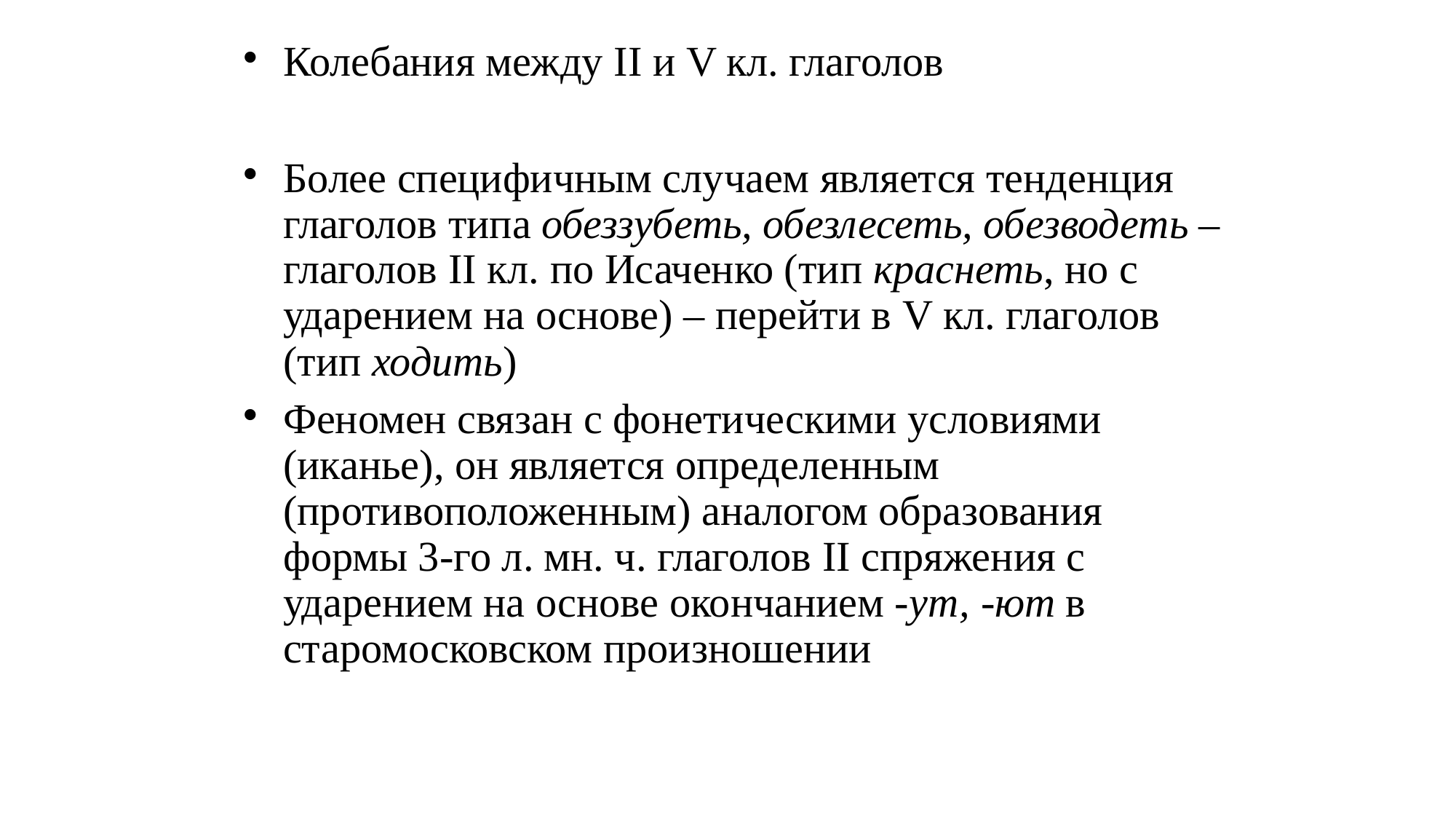

# Колебания между II и V кл. глаголов

Более специфичным случаем является тенденция глаголов типа обеззубеть, обезлесеть, обезводеть – глаголов II кл. по Исаченко (тип краснеть, но с ударением на основе) – перейти в V кл. глаголов (тип ходить)
Феномен связан с фонетическими условиями (иканье), он является определенным (противоположенным) аналогом образования формы 3-го л. мн. ч. глаголов II спряжения с ударением на основе окончанием -ут, -ют в старомосковском произношении